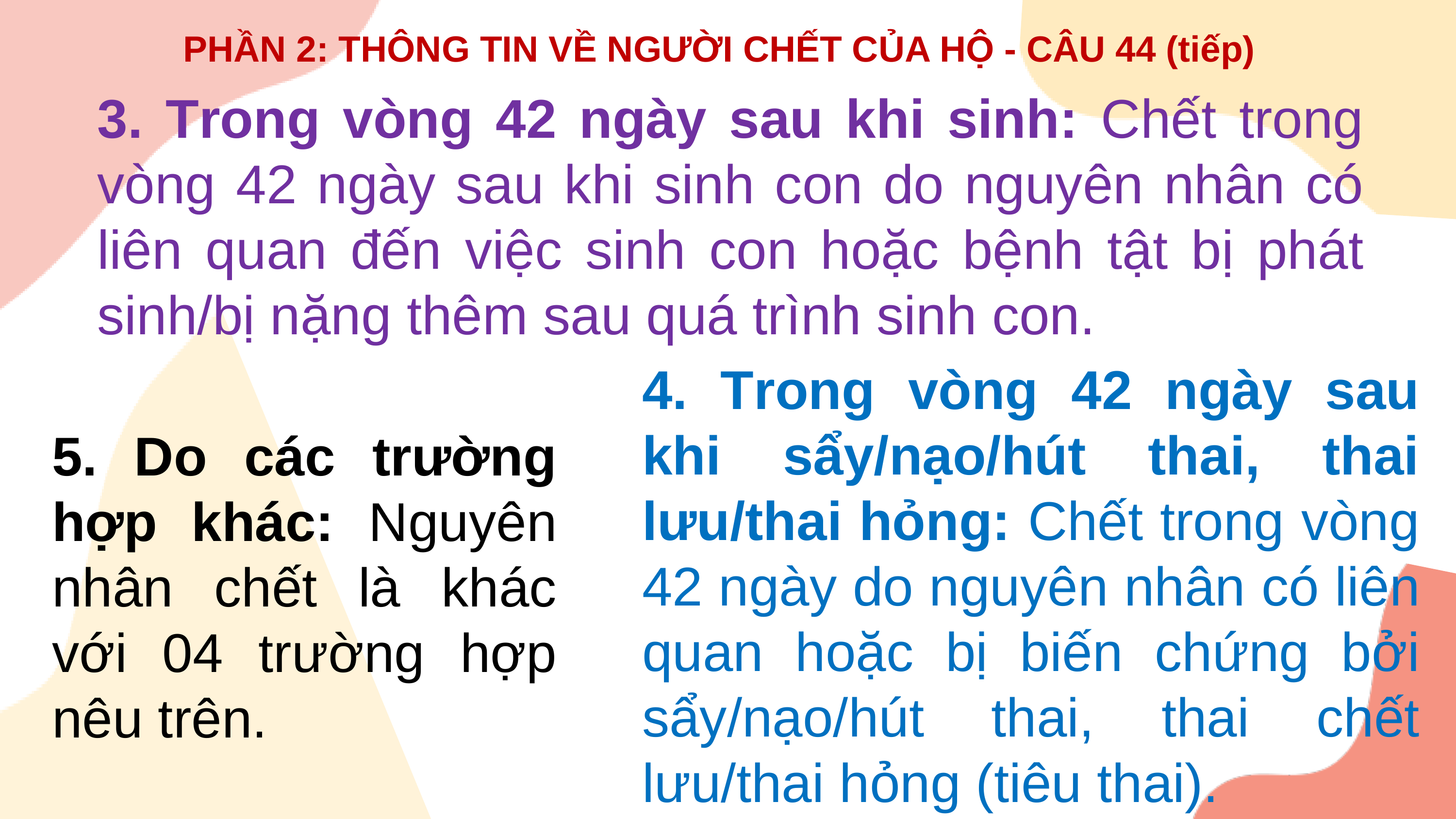

PHẦN 2: THÔNG TIN VỀ NGƯỜI CHẾT CỦA HỘ - CÂU 44 (tiếp)
	3. Trong vòng 42 ngày sau khi sinh: Chết trong vòng 42 ngày sau khi sinh con do nguyên nhân có liên quan đến việc sinh con hoặc bệnh tật bị phát sinh/bị nặng thêm sau quá trình sinh con.
	4. Trong vòng 42 ngày sau khi sẩy/nạo/hút thai, thai lưu/thai hỏng: Chết trong vòng 42 ngày do nguyên nhân có liên quan hoặc bị biến chứng bởi sẩy/nạo/hút thai, thai chết lưu/thai hỏng (tiêu thai).

	5. Do các trường hợp khác: Nguyên nhân chết là khác với 04 trường hợp nêu trên.